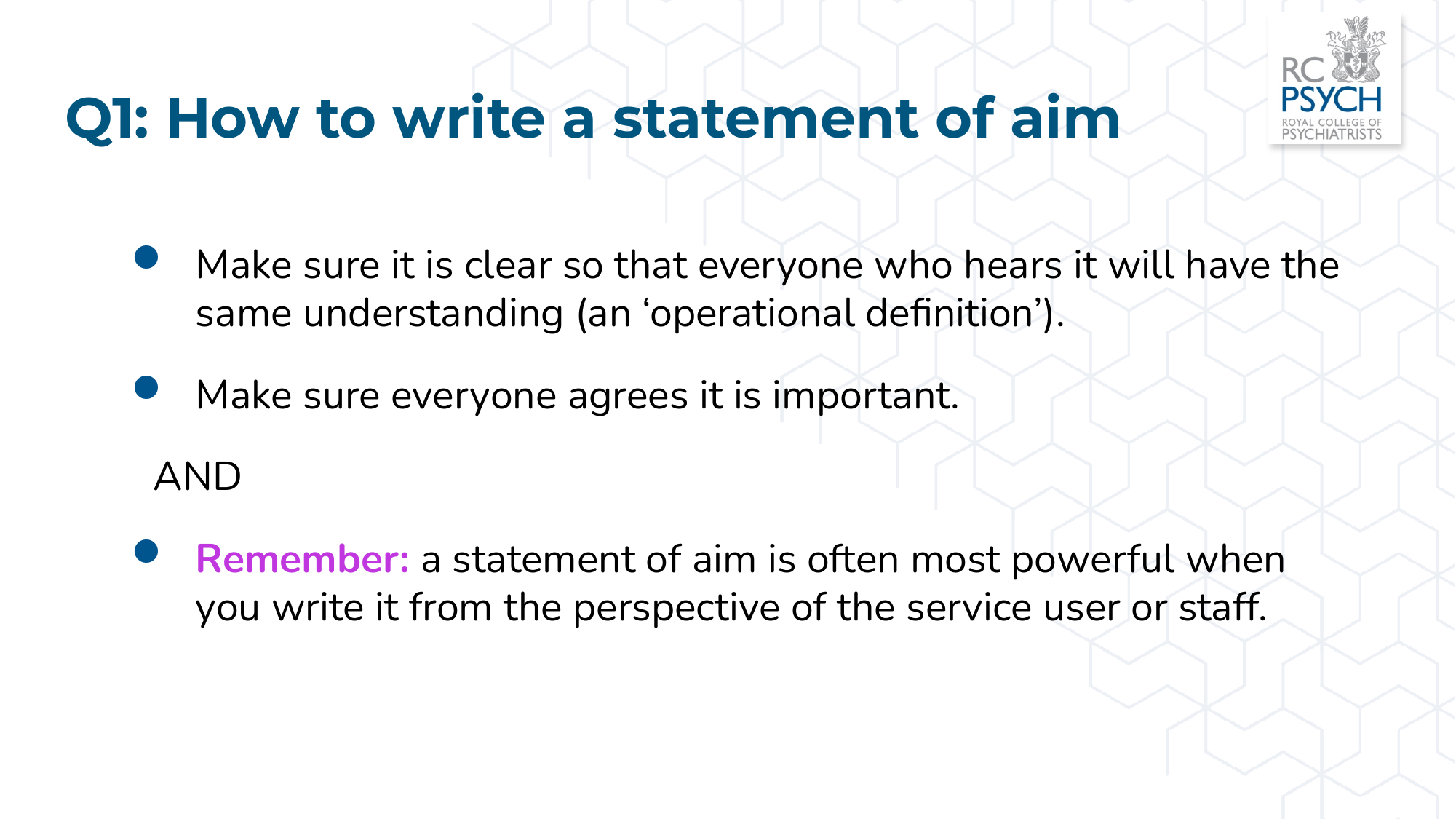

Q1: How to write a statement of aim
Make sure it is clear so that everyone who hears it will have the same understanding (an ‘operational definition’).
Make sure everyone agrees it is important.
AND
Remember: a statement of aim is often most powerful when you write it from the perspective of the service user or staff.